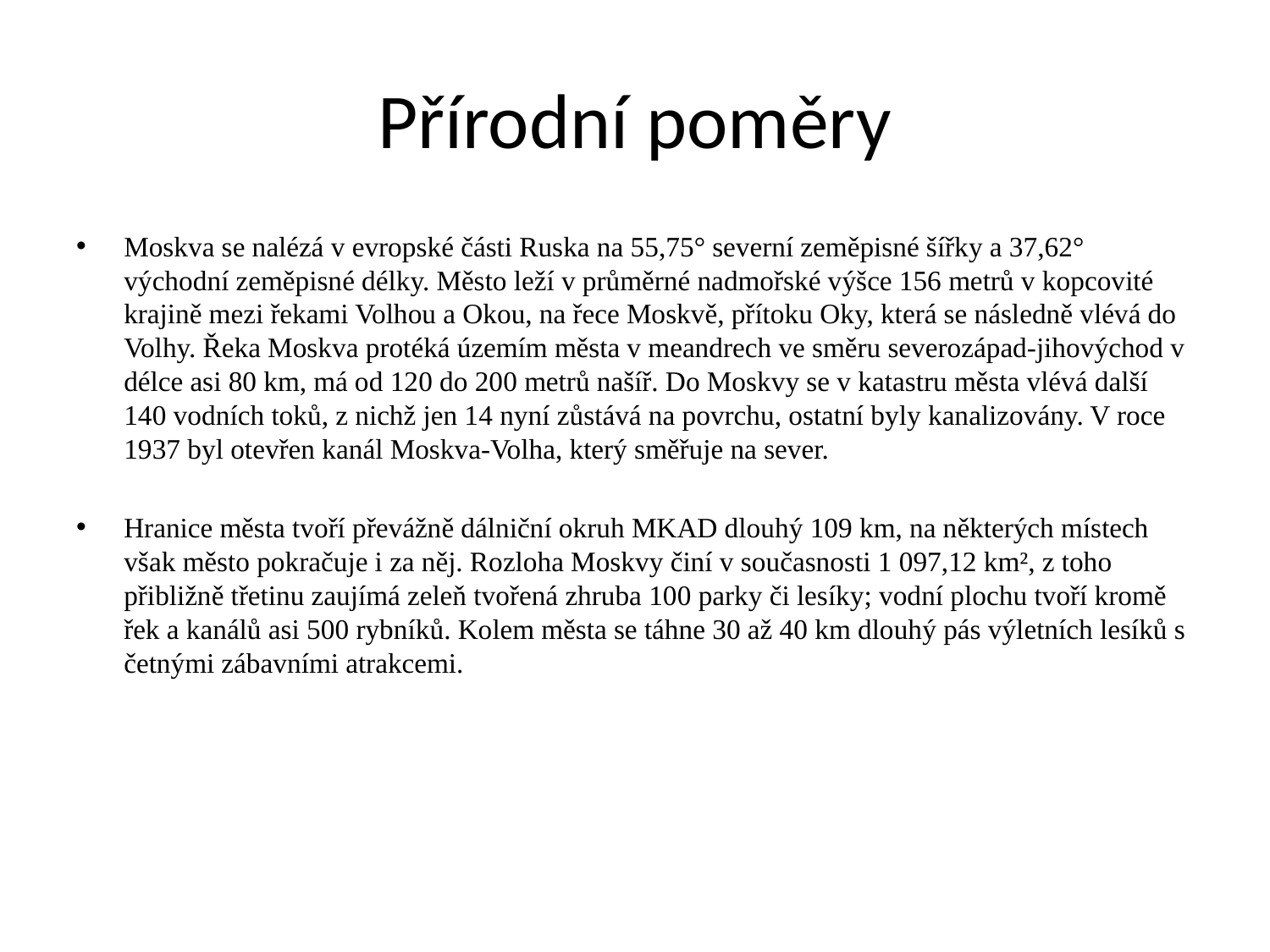

# Přírodní poměry
Moskva se nalézá v evropské části Ruska na 55,75° severní zeměpisné šířky a 37,62° východní zeměpisné délky. Město leží v průměrné nadmořské výšce 156 metrů v kopcovité krajině mezi řekami Volhou a Okou, na řece Moskvě, přítoku Oky, která se následně vlévá do Volhy. Řeka Moskva protéká územím města v meandrech ve směru severozápad-jihovýchod v délce asi 80 km, má od 120 do 200 metrů našíř. Do Moskvy se v katastru města vlévá další 140 vodních toků, z nichž jen 14 nyní zůstává na povrchu, ostatní byly kanalizovány. V roce 1937 byl otevřen kanál Moskva-Volha, který směřuje na sever.

Hranice města tvoří převážně dálniční okruh MKAD dlouhý 109 km, na některých místech však město pokračuje i za něj. Rozloha Moskvy činí v současnosti 1 097,12 km², z toho přibližně třetinu zaujímá zeleň tvořená zhruba 100 parky či lesíky; vodní plochu tvoří kromě řek a kanálů asi 500 rybníků. Kolem města se táhne 30 až 40 km dlouhý pás výletních lesíků s četnými zábavními atrakcemi.